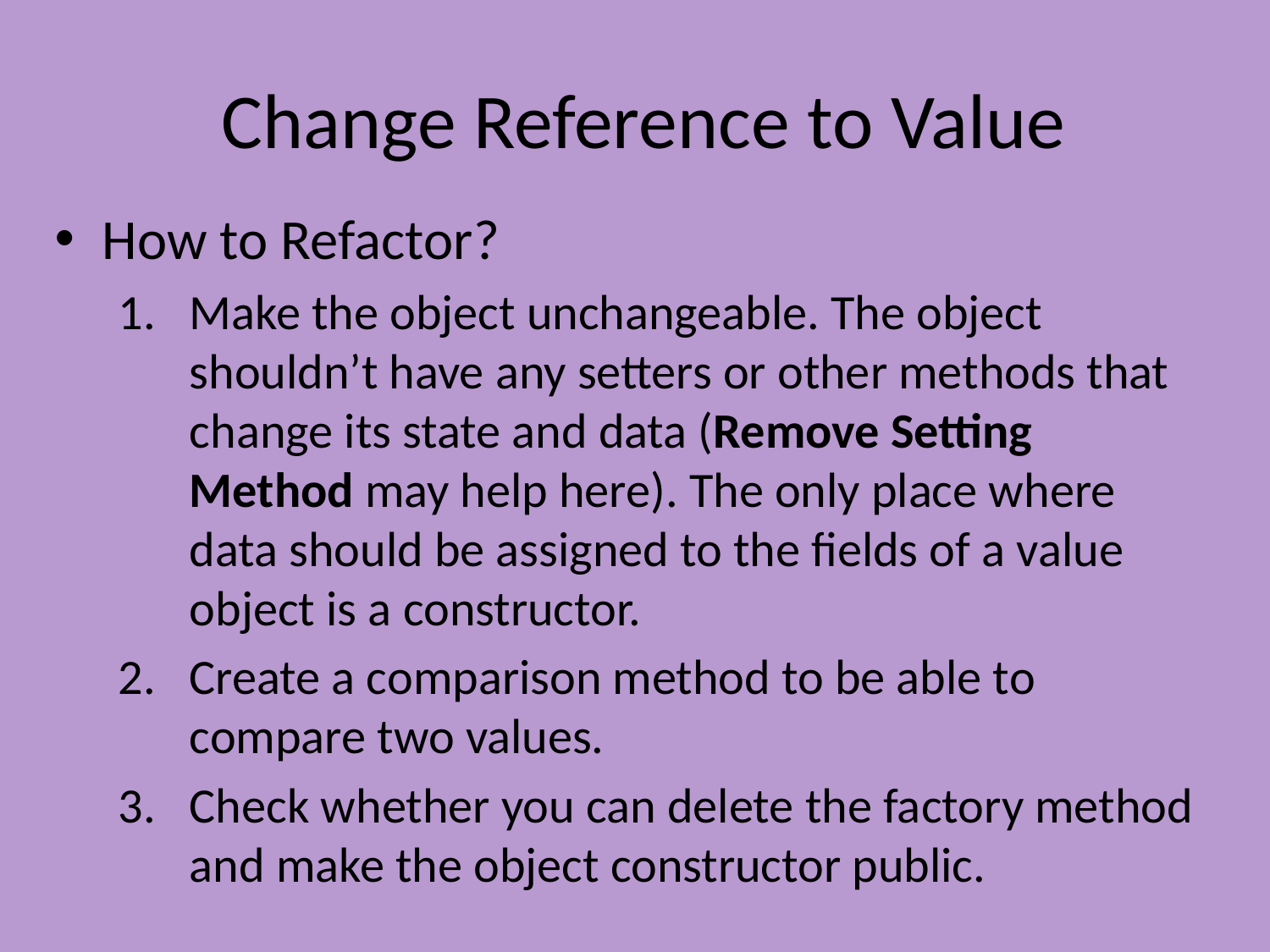

# Change Reference to Value
How to Refactor?
Make the object unchangeable. The object shouldn’t have any setters or other methods that change its state and data (Remove Setting Method may help here). The only place where data should be assigned to the fields of a value object is a constructor.
Create a comparison method to be able to compare two values.
Check whether you can delete the factory method and make the object constructor public.